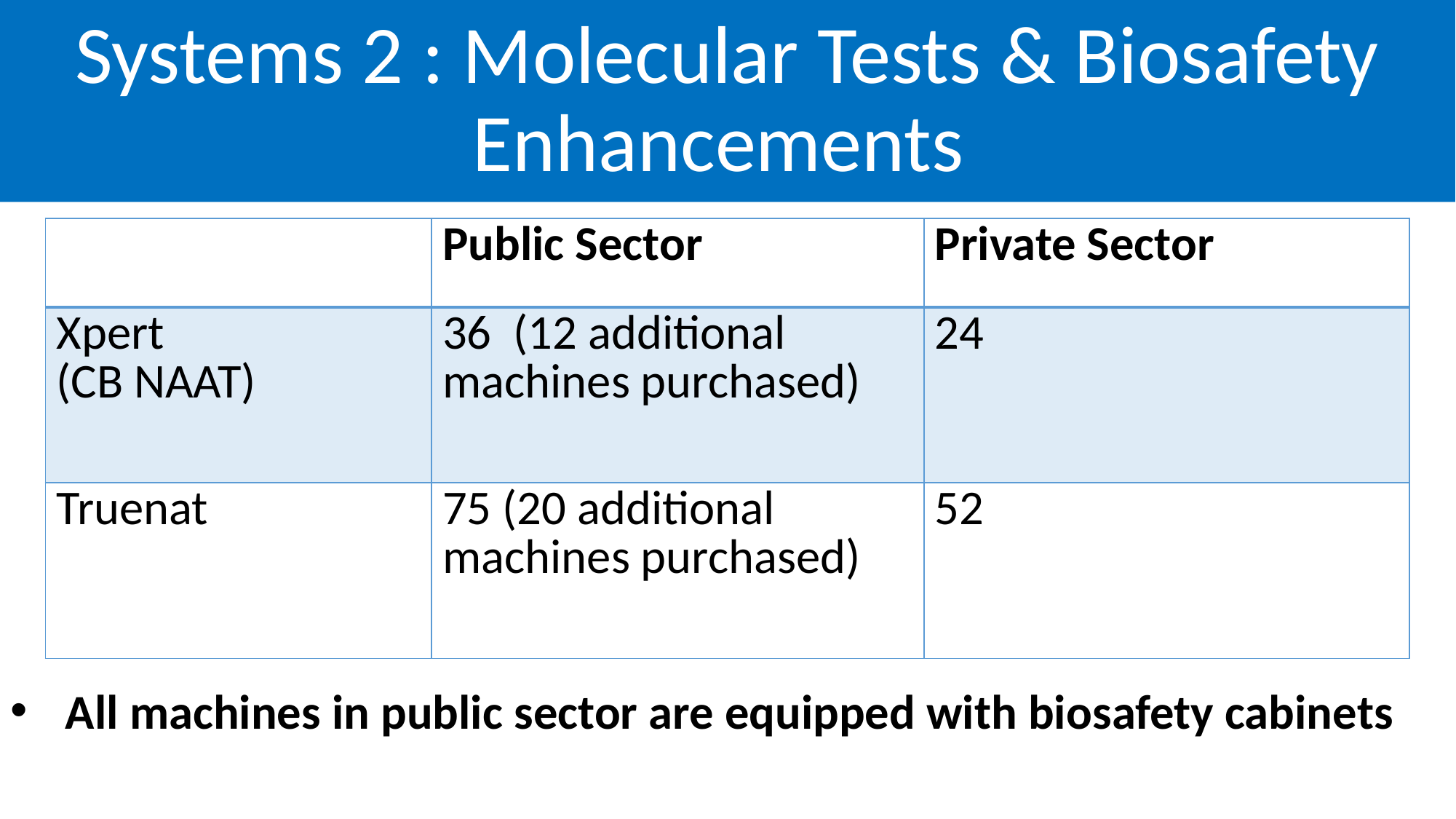

# Systems 2 : Molecular Tests & Biosafety Enhancements
|  | Public Sector | Private Sector |
| --- | --- | --- |
| Xpert (CB NAAT) | 36 (12 additional machines purchased) | 24 |
| Truenat | 75 (20 additional machines purchased) | 52 |
All machines in public sector are equipped with biosafety cabinets